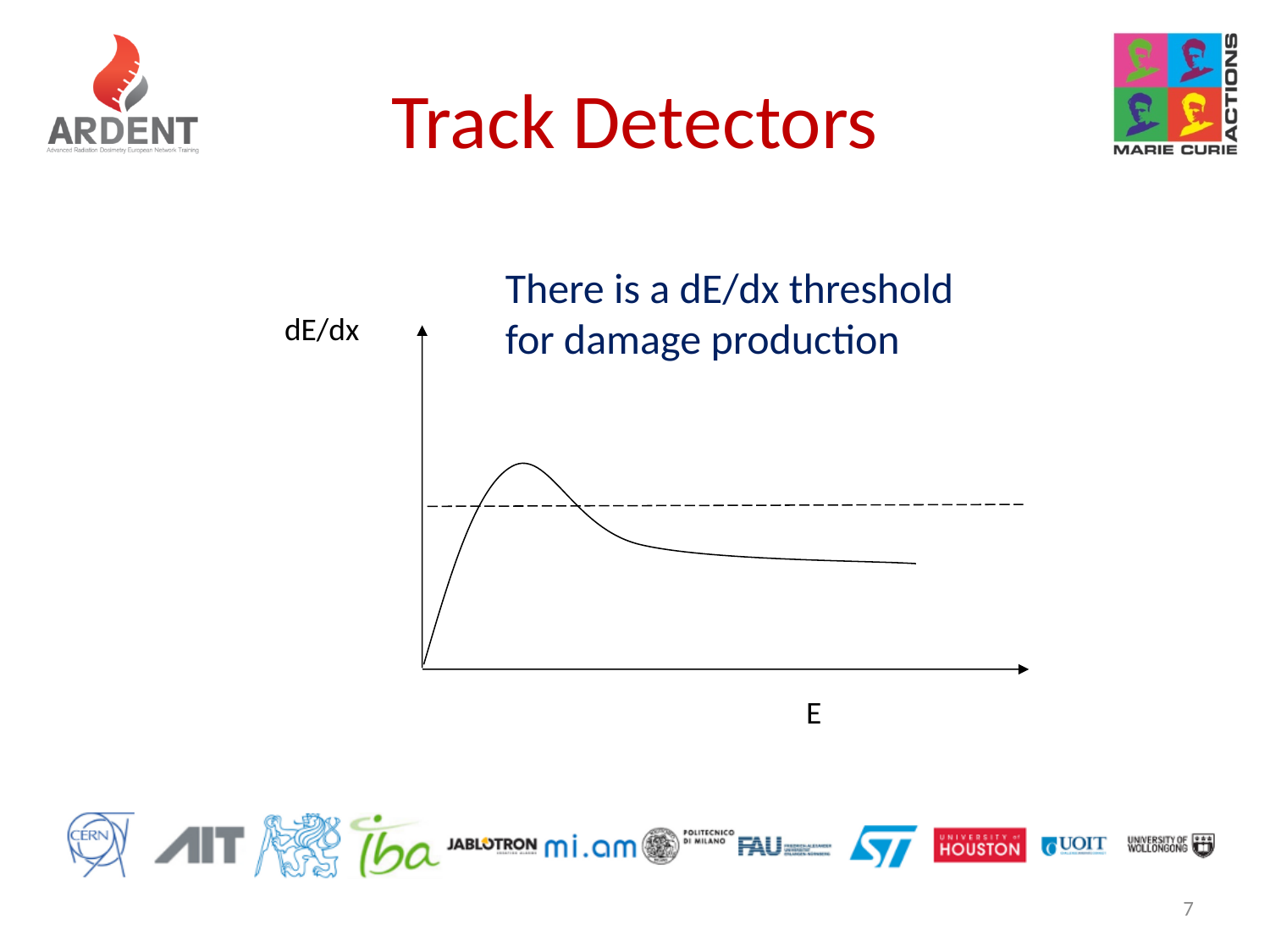

# Track Detectors
There is a dE/dx threshold for damage production
dE/dx

E
7